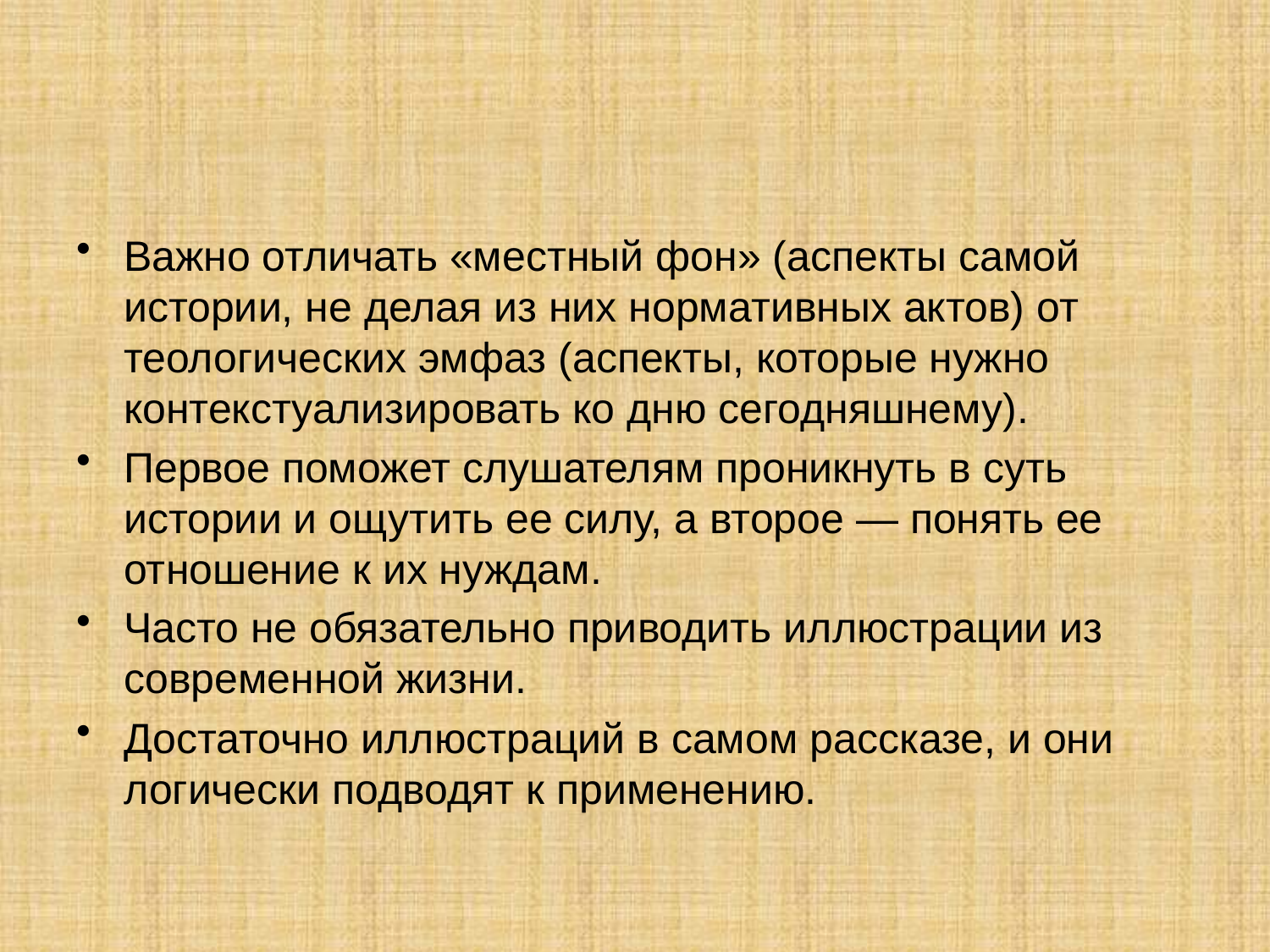

#
Важно отличать «местный фон» (аспекты самой истории, не делая из них нормативных актов) от теологических эмфаз (аспекты, которые нужно контекстуализировать ко дню сегодняшнему).
Первое поможет слушателям проникнуть в суть истории и ощутить ее силу, а второе — понять ее отношение к их нуждам.
Часто не обязательно приводить иллюстрации из современной жизни.
Достаточно иллюстраций в самом рассказе, и они логически подводят к применению.